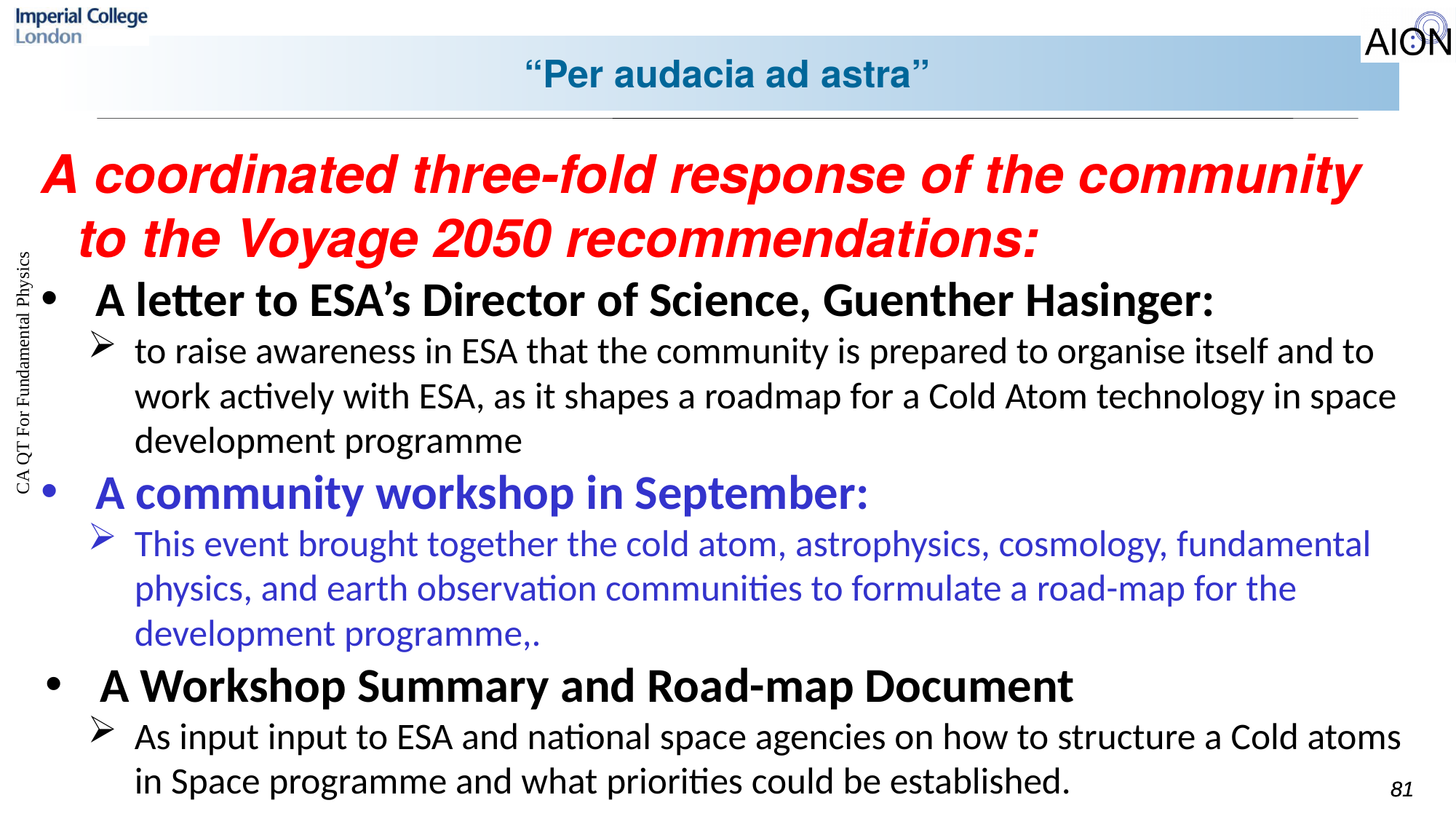

# “Per audacia ad astra”
A coordinated three-fold response of the community to the Voyage 2050 recommendations:
A letter to ESA’s Director of Science, Guenther Hasinger:
to raise awareness in ESA that the community is prepared to organise itself and to work actively with ESA, as it shapes a roadmap for a Cold Atom technology in space development programme
A community workshop in September:
This event brought together the cold atom, astrophysics, cosmology, fundamental physics, and earth observation communities to formulate a road-map for the development programme,.
A Workshop Summary and Road-map Document
As input input to ESA and national space agencies on how to structure a Cold atoms in Space programme and what priorities could be established.